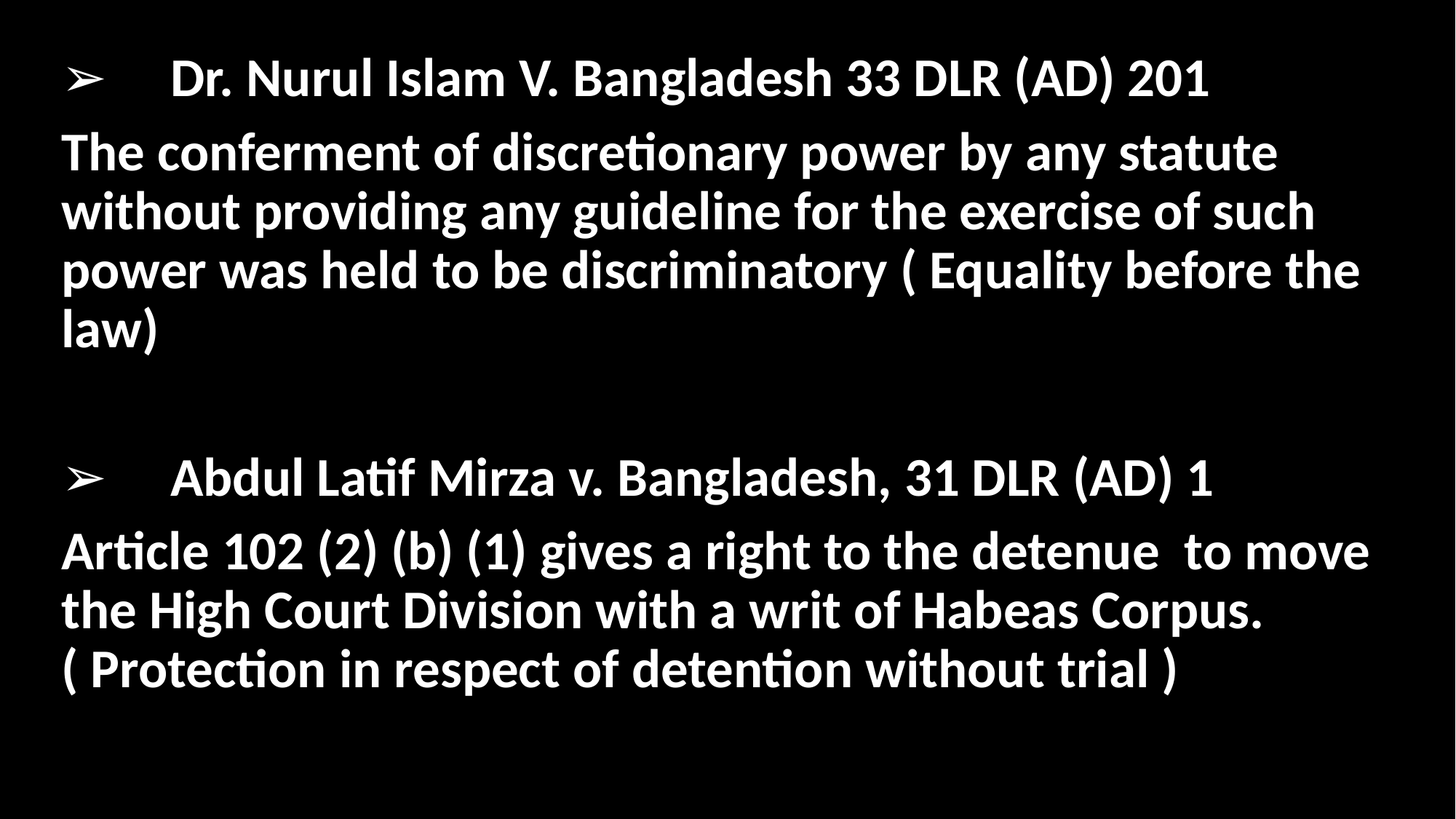

➢	Dr. Nurul Islam V. Bangladesh 33 DLR (AD) 201
The conferment of discretionary power by any statute without providing any guideline for the exercise of such power was held to be discriminatory ( Equality before the law)

➢	Abdul Latif Mirza v. Bangladesh, 31 DLR (AD) 1
Article 102 (2) (b) (1) gives a right to the detenue  to move the High Court Division with a writ of Habeas Corpus.( Protection in respect of detention without trial )